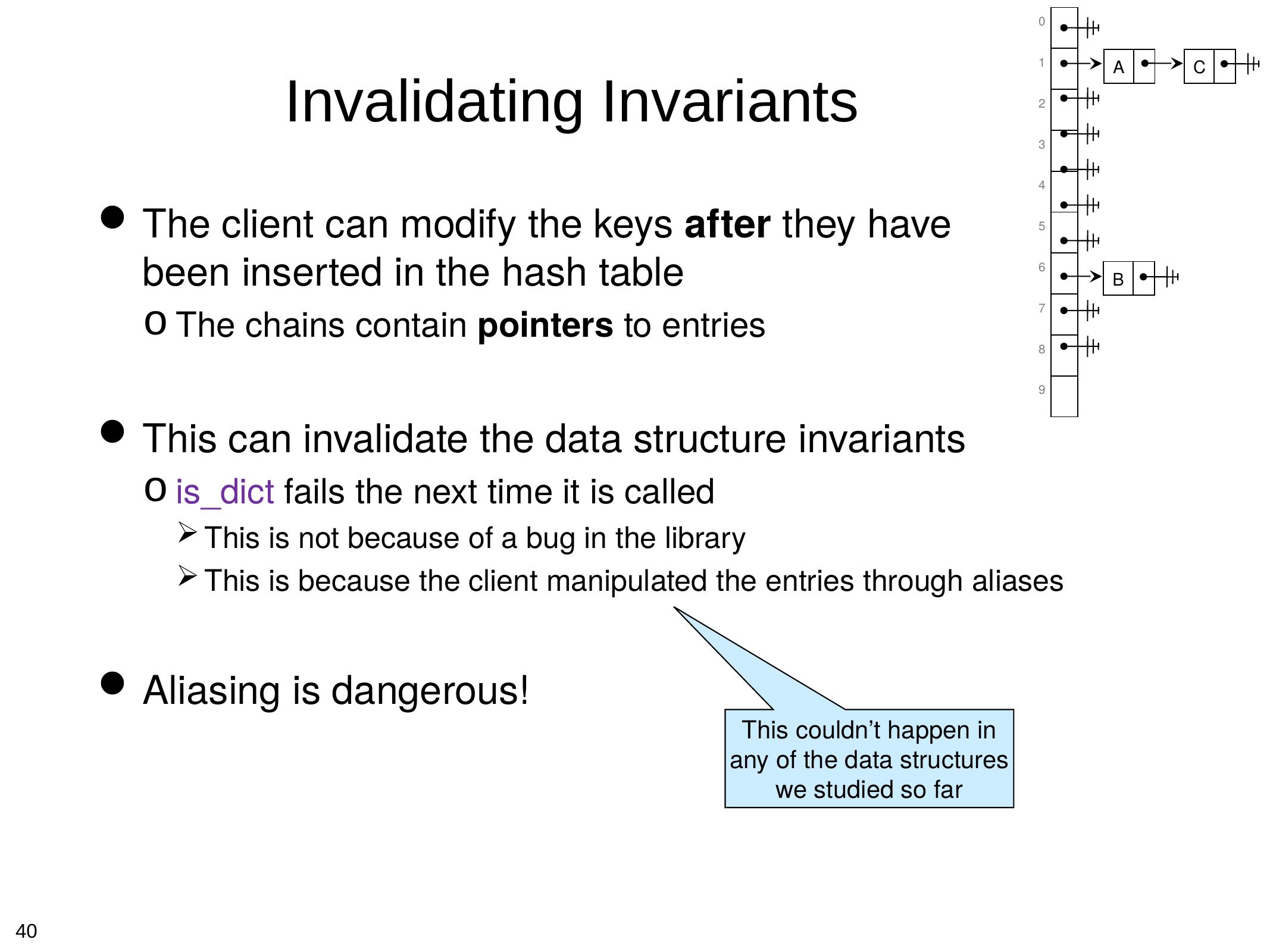

| 0 |  |
| --- | --- |
| 1 |  |
| 2 |  |
| 3 |  |
| 4 |  |
| 5 |  |
| 6 |  |
| 7 |  |
| 8 |  |
| 9 |  |
# Invalidating Invariants
| A |  |
| --- | --- |
| C |  |
| --- | --- |

The client can modify the keys after they have
been inserted in the hash table
The chains contain pointers to entries

This can invalidate the data structure invariants
is_dict fails the next time it is called
This is not because of a bug in the library
This is because the client manipulated the entries through aliases

Aliasing is dangerous!
| B |  |
| --- | --- |
This couldn’t happen in
any of the data structures
we studied so far
40